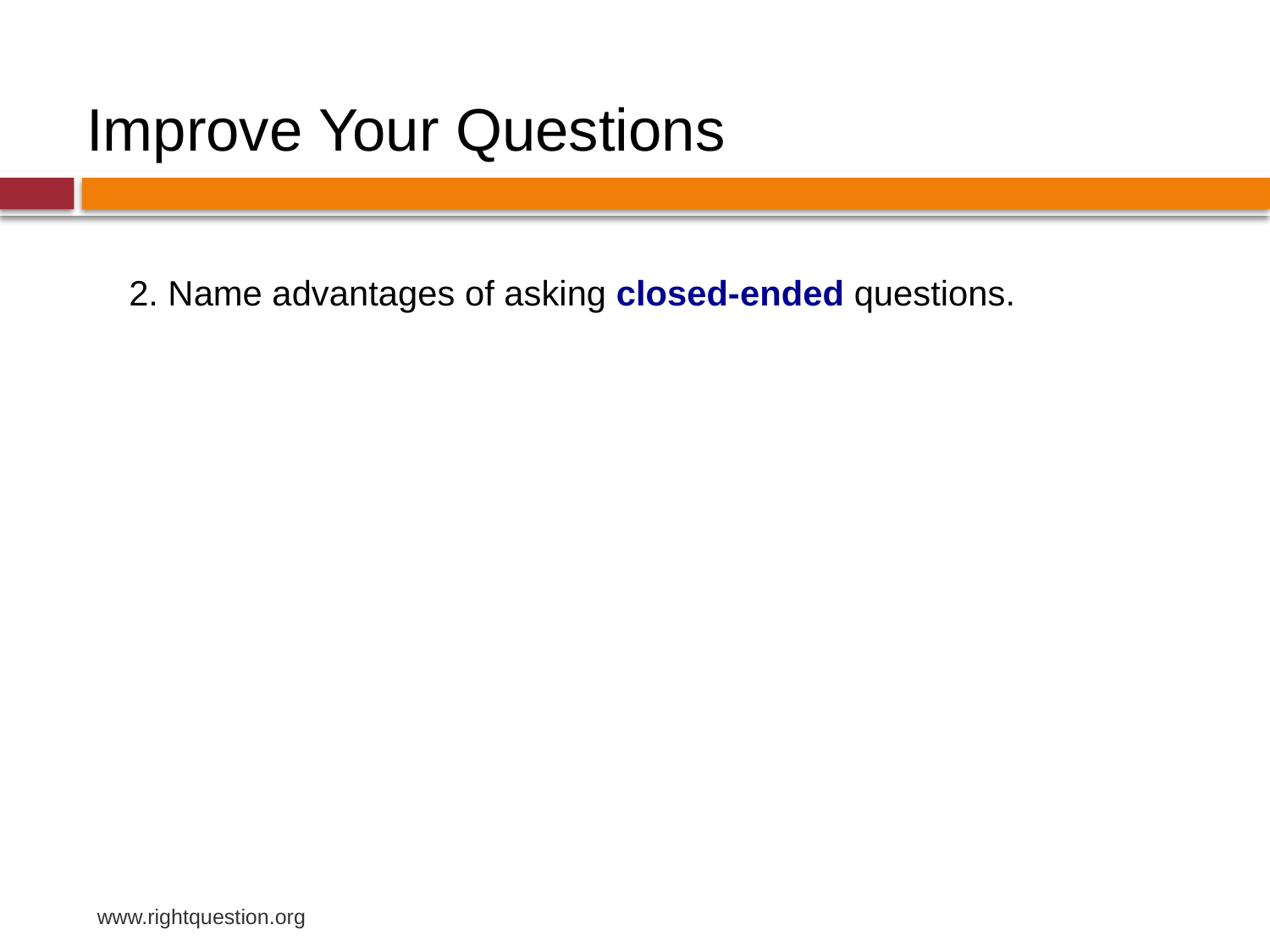

Improve Your Questions
2. Name advantages of asking closed-ended questions.

www.rightquestion.org